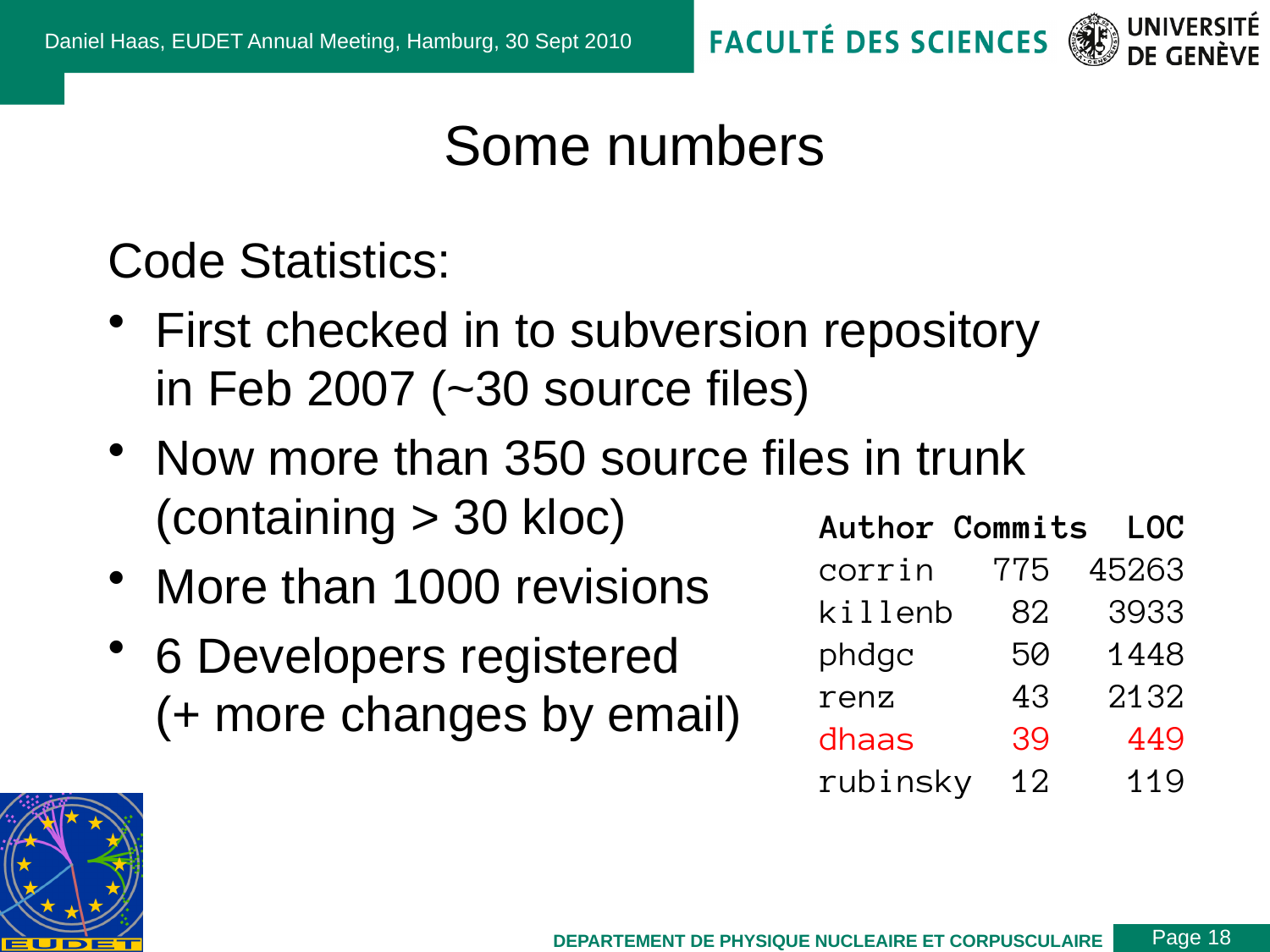

Daniel Haas, EUDET Annual Meeting, Hamburg, 30 Sept 2010
# Some numbers
Code Statistics:
First checked in to subversion repository
in Feb 2007 (~30 source files)
Now more than 350 source files in trunk
(containing > 30 kloc)
More than 1000 revisions
6 Developers registered
(+ more changes by email)

Author Commits  LOC
corrin   775  45263
killenb   82   3933
phdgc     50   1448
renz      43   2132
dhaas     39    449
rubinsky  12    119
Page 18